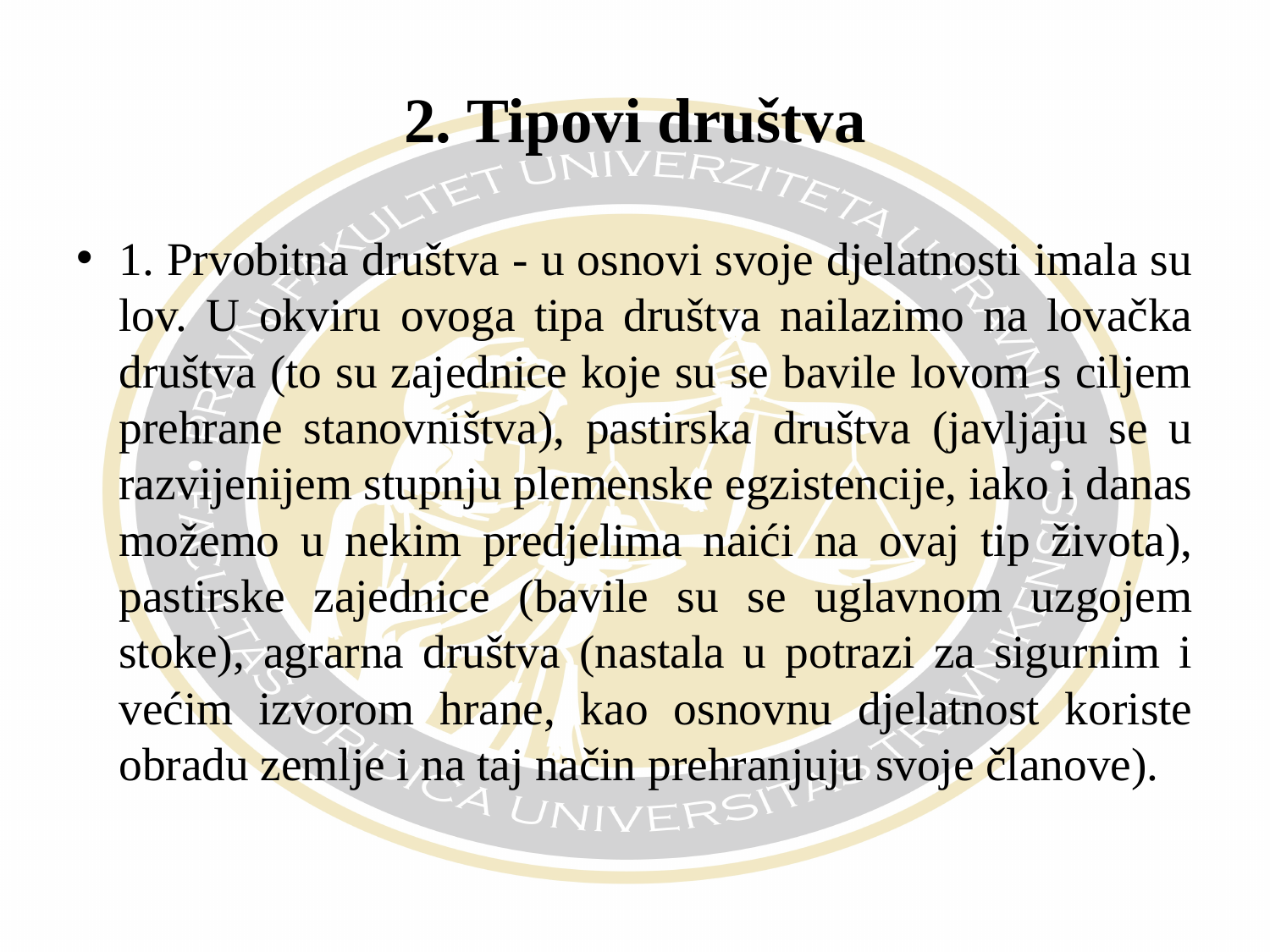

# 2. Tipovi društva
1. Prvobitna društva - u osnovi svoje djelatnosti imala su lov. U okviru ovoga tipa društva nailazimo na lovačka društva (to su zajednice koje su se bavile lovom s ciljem prehrane stanovništva), pastirska društva (javljaju se u razvijenijem stupnju plemenske egzistencije, iako i danas možemo u nekim predjelima naići na ovaj tip života), pastirske zajednice (bavile su se uglavnom uzgojem stoke), agrarna društva (nastala u potrazi za sigurnim i većim izvorom hrane, kao osnovnu djelatnost koriste obradu zemlje i na taj način prehranjuju svoje članove).